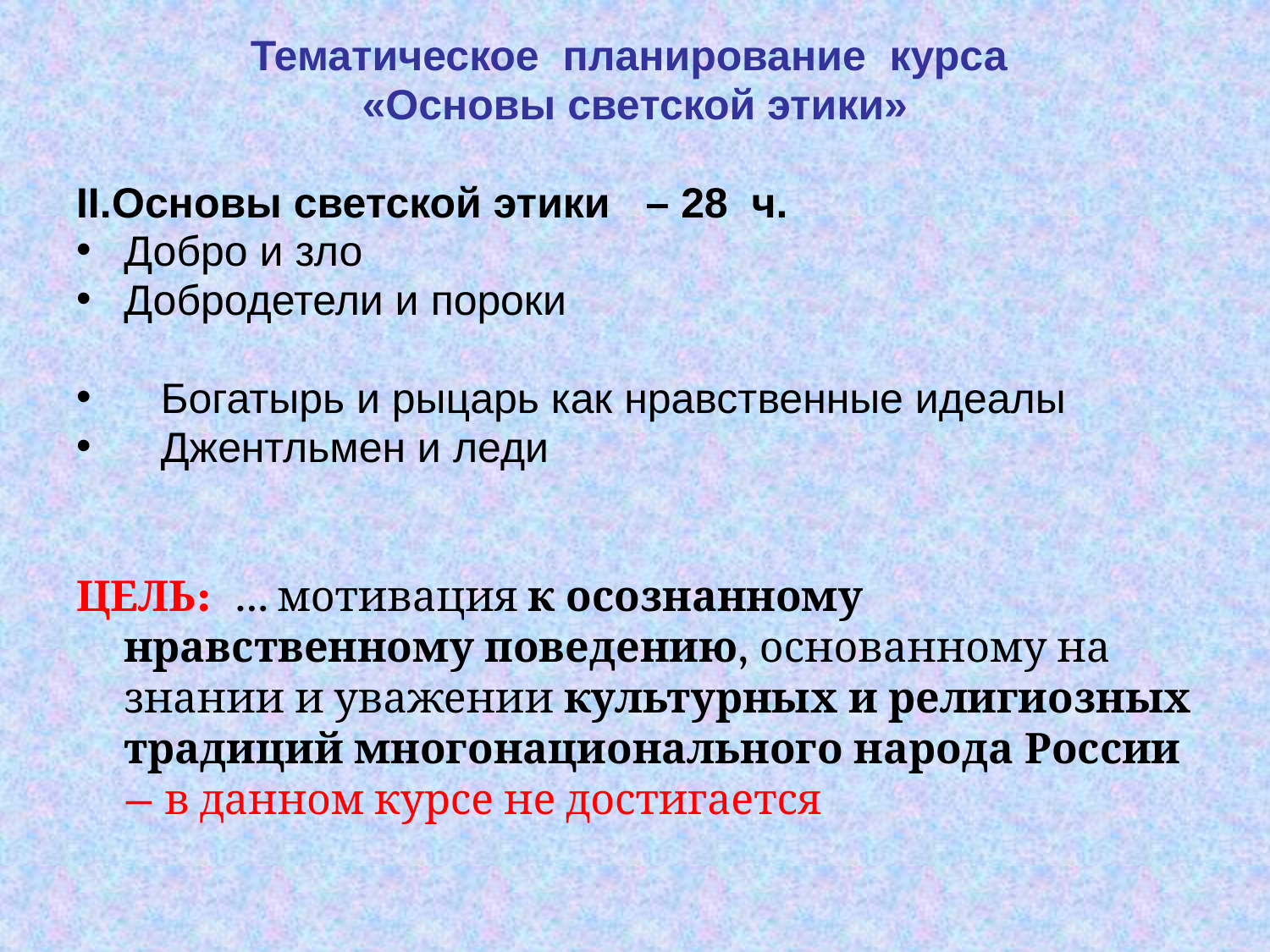

Тематическое  планирование  курса
«Основы светской этики»

II.Основы светской этики   – 28  ч.
Добро и зло
Добродетели и пороки

Богатырь и рыцарь как нравственные идеалы
Джентльмен и леди

ЦЕЛЬ:  … мотивация к осознанному нравственному поведению, основанному на знании и уважении культурных и религиозных традиций многонационального народа России – в данном курсе не достигается